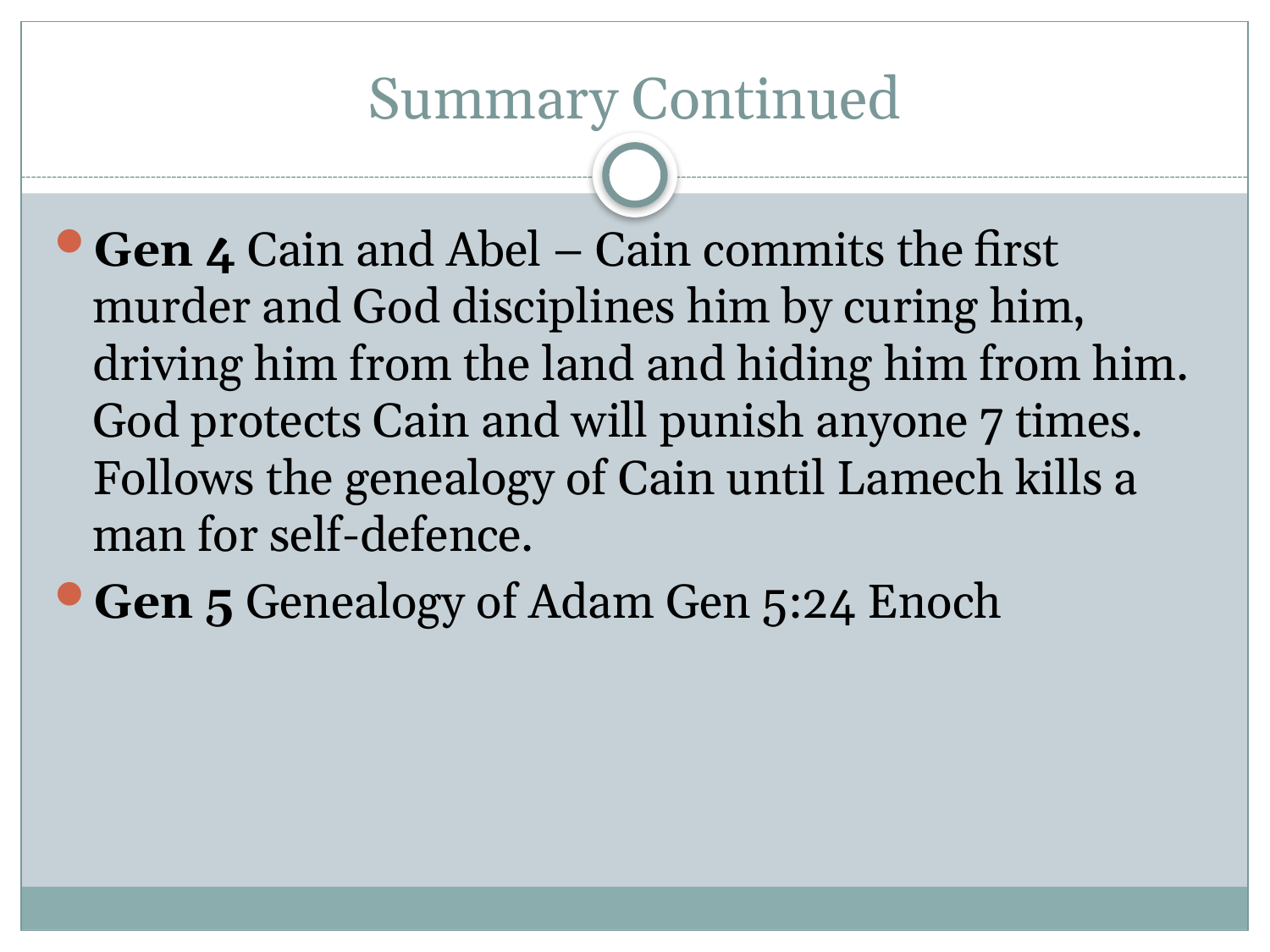

# Summary Continued
Gen 4 Cain and Abel – Cain commits the first murder and God disciplines him by curing him, driving him from the land and hiding him from him. God protects Cain and will punish anyone 7 times. Follows the genealogy of Cain until Lamech kills a man for self-defence.
Gen 5 Genealogy of Adam Gen 5:24 Enoch